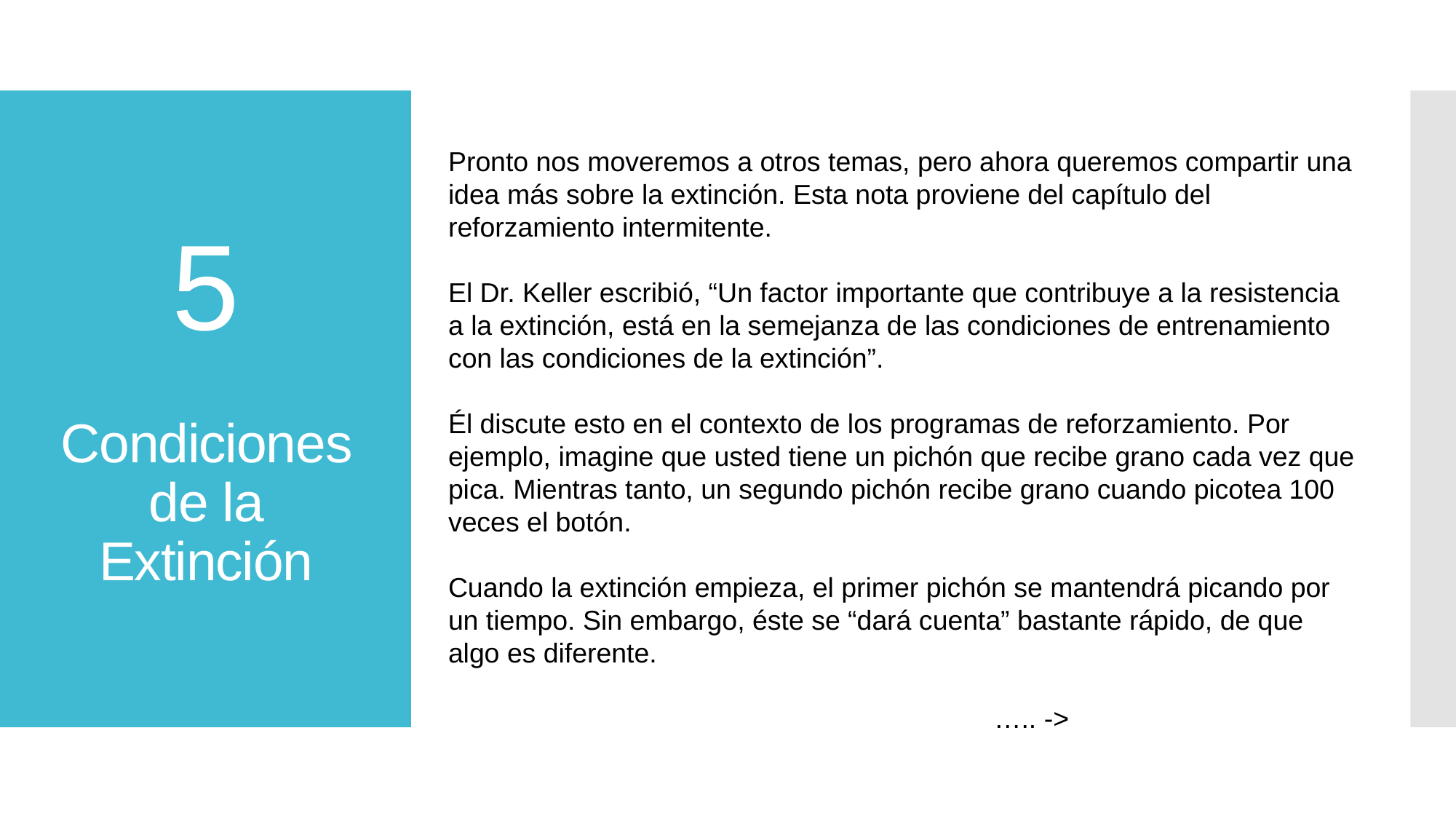

# 5 Condiciones de la Extinción
Pronto nos moveremos a otros temas, pero ahora queremos compartir una idea más sobre la extinción. Esta nota proviene del capítulo del reforzamiento intermitente.

El Dr. Keller escribió, “Un factor importante que contribuye a la resistencia a la extinción, está en la semejanza de las condiciones de entrenamiento con las condiciones de la extinción”.

Él discute esto en el contexto de los programas de reforzamiento. Por ejemplo, imagine que usted tiene un pichón que recibe grano cada vez que pica. Mientras tanto, un segundo pichón recibe grano cuando picotea 100 veces el botón.

Cuando la extinción empieza, el primer pichón se mantendrá picando por un tiempo. Sin embargo, éste se “dará cuenta” bastante rápido, de que algo es diferente.
													….. ->